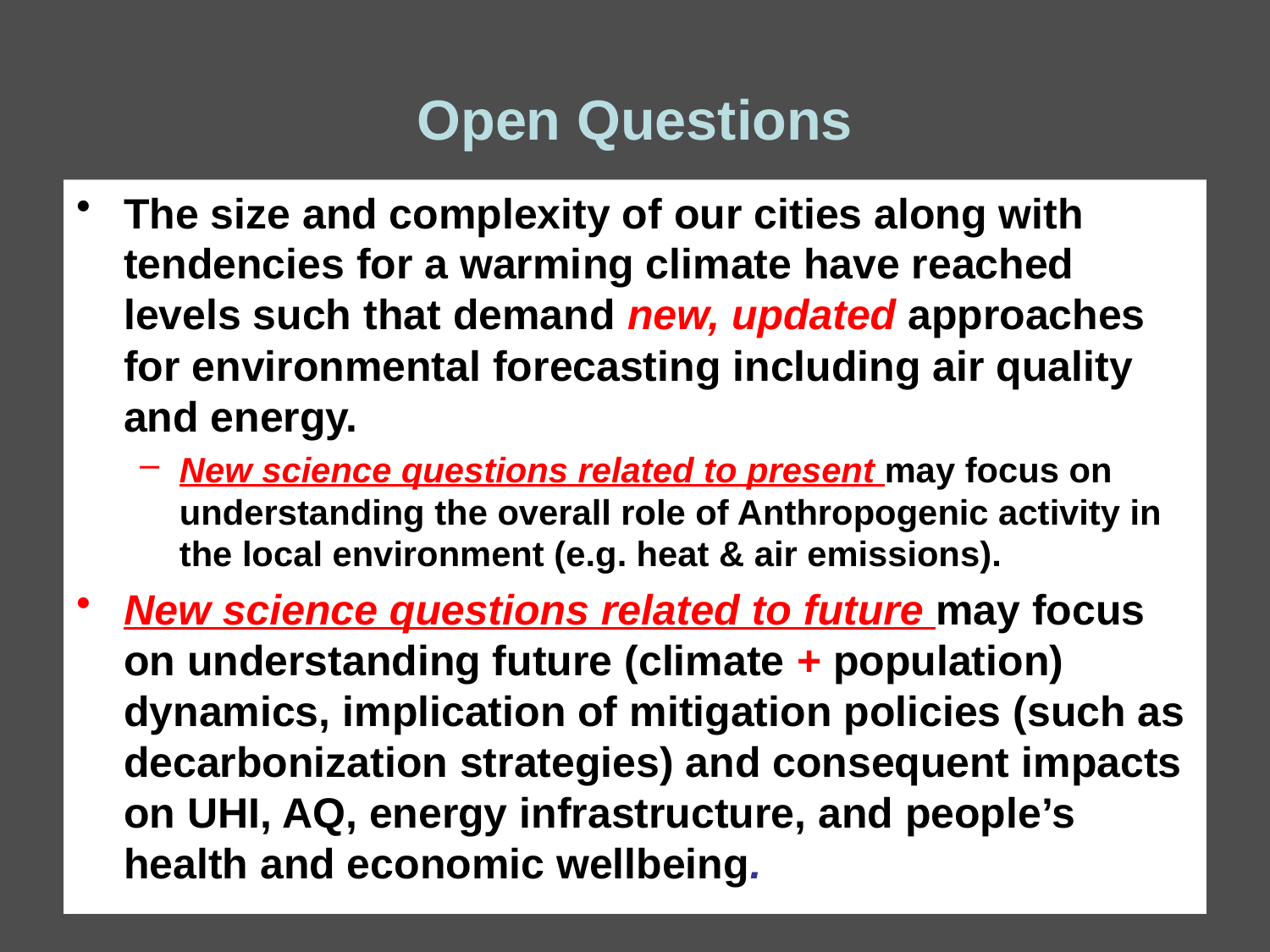

# Open Questions
The size and complexity of our cities along with tendencies for a warming climate have reached levels such that demand new, updated approaches for environmental forecasting including air quality and energy.
New science questions related to present may focus on understanding the overall role of Anthropogenic activity in the local environment (e.g. heat & air emissions).
New science questions related to future may focus on understanding future (climate + population) dynamics, implication of mitigation policies (such as decarbonization strategies) and consequent impacts on UHI, AQ, energy infrastructure, and people’s health and economic wellbeing.